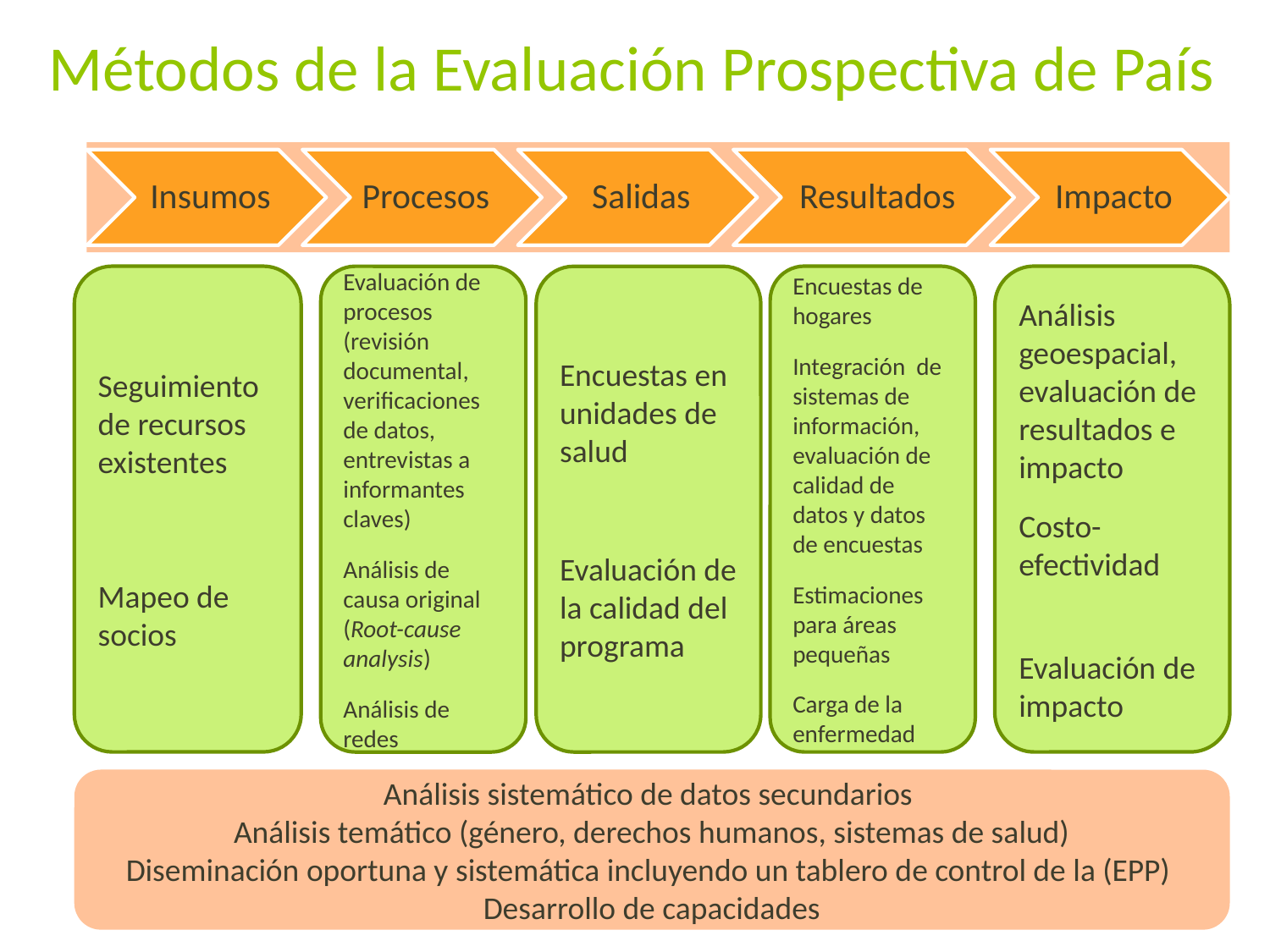

# Métodos de la Evaluación Prospectiva de País
Insumos
Procesos
Salidas
Resultados
Impacto
Seguimiento de recursos existentes
Mapeo de socios
Encuestas de hogares
Integración  de sistemas de información, evaluación de calidad de datos y datos de encuestas
Estimaciones para áreas pequeñas
Carga de la enfermedad
Análisis geoespacial, evaluación de resultados e impacto
Costo-efectividad

Evaluación de impacto
Evaluación de procesos (revisión documental, verificaciones  de datos, entrevistas a informantes claves)
Análisis de causa original (Root-cause analysis)
Análisis de redes
Encuestas en unidades de salud

Evaluación de la calidad del programa
Análisis sistemático de datos secundarios
Análisis temático (género, derechos humanos, sistemas de salud)
Diseminación oportuna y sistemática incluyendo un tablero de control de la (EPP)
Desarrollo de capacidades